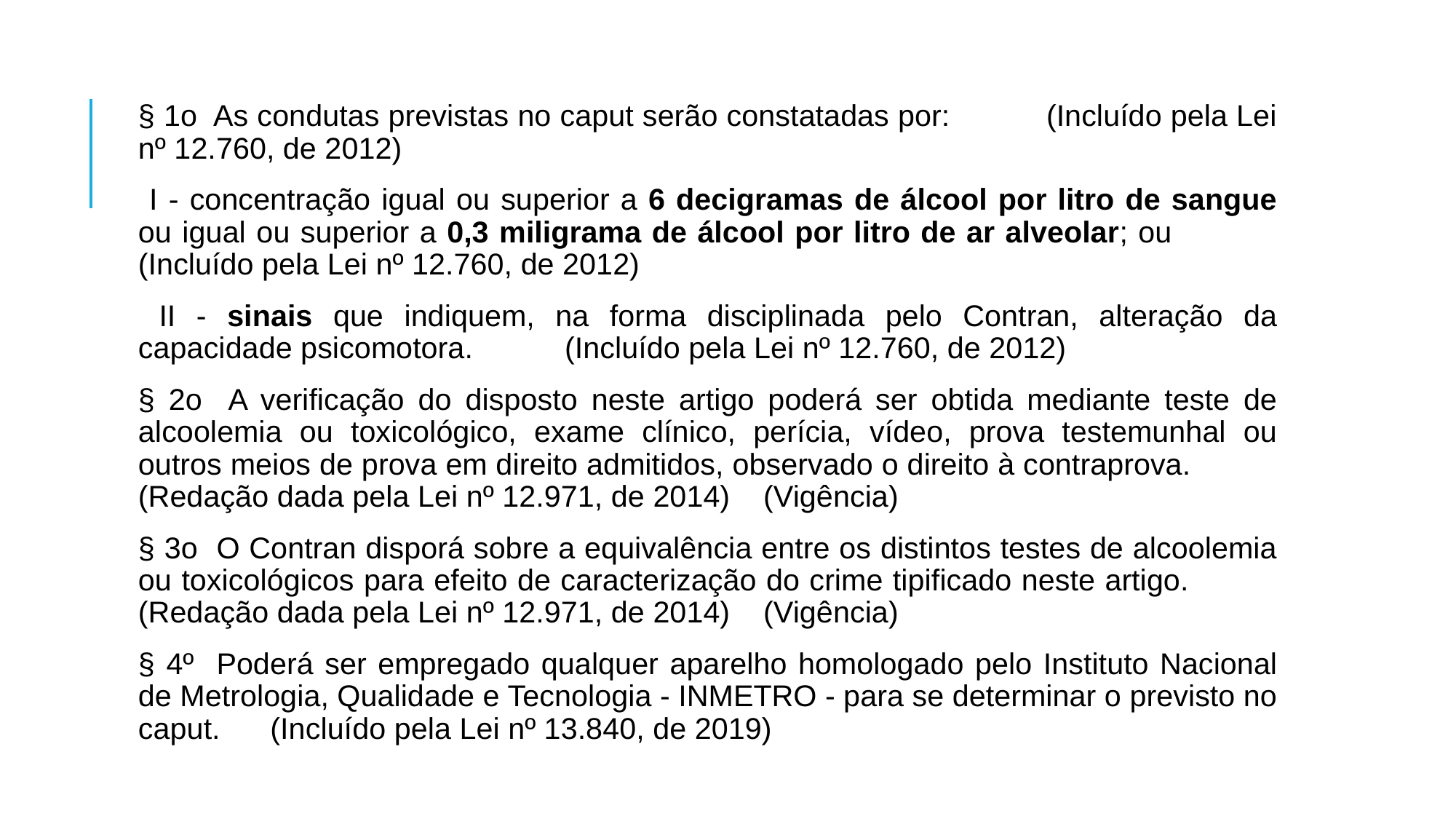

§ 1o  As condutas previstas no caput serão constatadas por:           (Incluído pela Lei nº 12.760, de 2012)
 I - concentração igual ou superior a 6 decigramas de álcool por litro de sangue ou igual ou superior a 0,3 miligrama de álcool por litro de ar alveolar; ou           (Incluído pela Lei nº 12.760, de 2012)
 II - sinais que indiquem, na forma disciplinada pelo Contran, alteração da capacidade psicomotora.           (Incluído pela Lei nº 12.760, de 2012)
§ 2o  A verificação do disposto neste artigo poderá ser obtida mediante teste de alcoolemia ou toxicológico, exame clínico, perícia, vídeo, prova testemunhal ou outros meios de prova em direito admitidos, observado o direito à contraprova.           (Redação dada pela Lei nº 12.971, de 2014)    (Vigência)
§ 3o  O Contran disporá sobre a equivalência entre os distintos testes de alcoolemia ou toxicológicos para efeito de caracterização do crime tipificado neste artigo.          (Redação dada pela Lei nº 12.971, de 2014)    (Vigência)
§ 4º  Poderá ser empregado qualquer aparelho homologado pelo Instituto Nacional de Metrologia, Qualidade e Tecnologia - INMETRO - para se determinar o previsto no caput.      (Incluído pela Lei nº 13.840, de 2019)